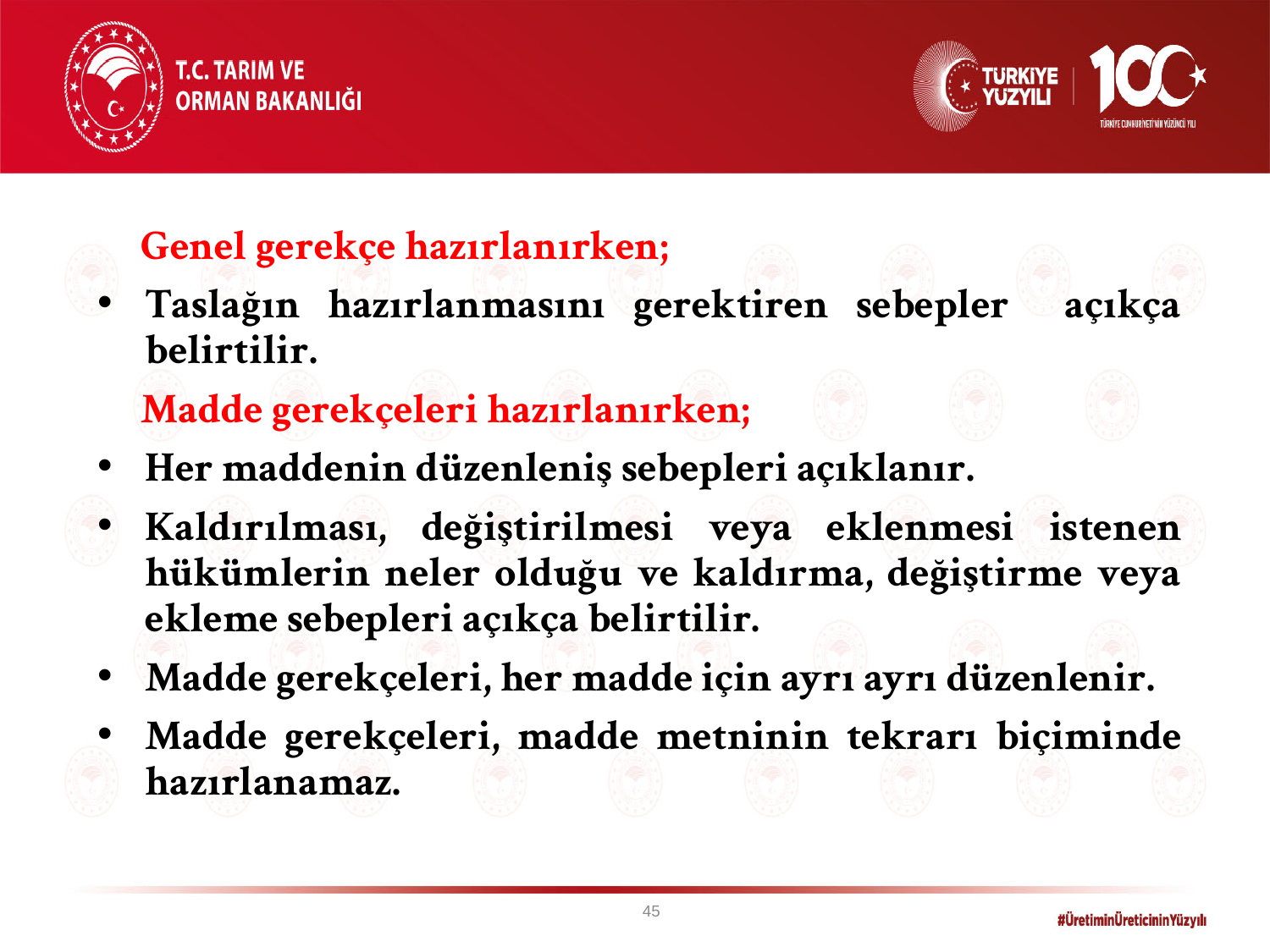

Genel gerekçe hazırlanırken;
Taslağın hazırlanmasını gerektiren sebepler  açıkça belirtilir.
     Madde gerekçeleri hazırlanırken;
Her maddenin düzenleniş sebepleri açıklanır.
Kaldırılması, değiştirilmesi veya eklenmesi istenen hükümlerin neler olduğu ve kaldırma, değiştirme veya ekleme sebepleri açıkça belirtilir.
Madde gerekçeleri, her madde için ayrı ayrı düzenlenir.
Madde gerekçeleri, madde metninin tekrarı biçiminde hazırlanamaz.
45